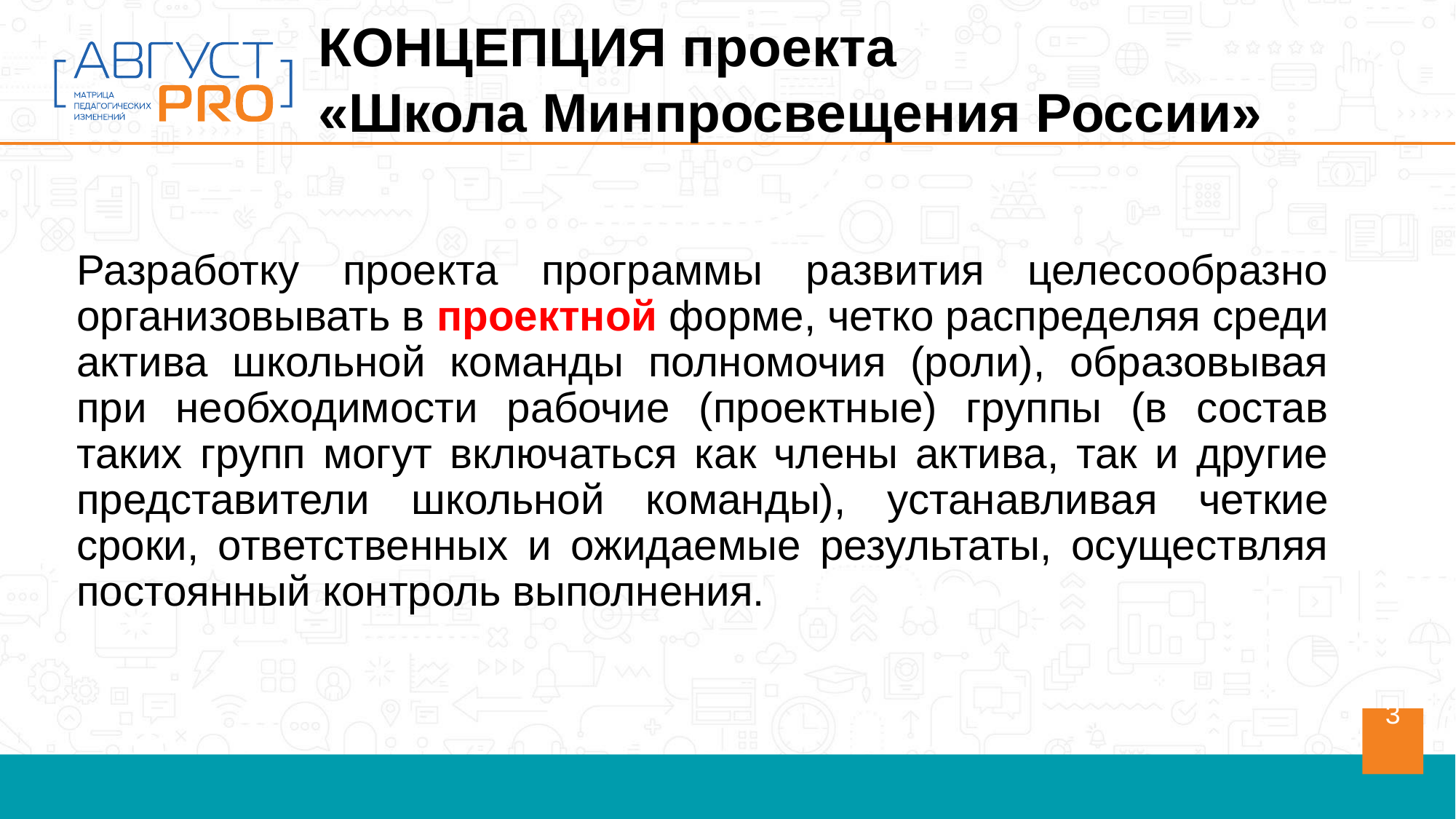

КОНЦЕПЦИЯ проекта
«Школа Минпросвещения России»

Разработку проекта программы развития целесообразно организовывать в проектной форме, четко распределяя среди актива школьной команды полномочия (роли), образовывая при необходимости рабочие (проектные) группы (в состав таких групп могут включаться как члены актива, так и другие представители школьной команды), устанавливая четкие сроки, ответственных и ожидаемые результаты, осуществляя постоянный контроль выполнения.